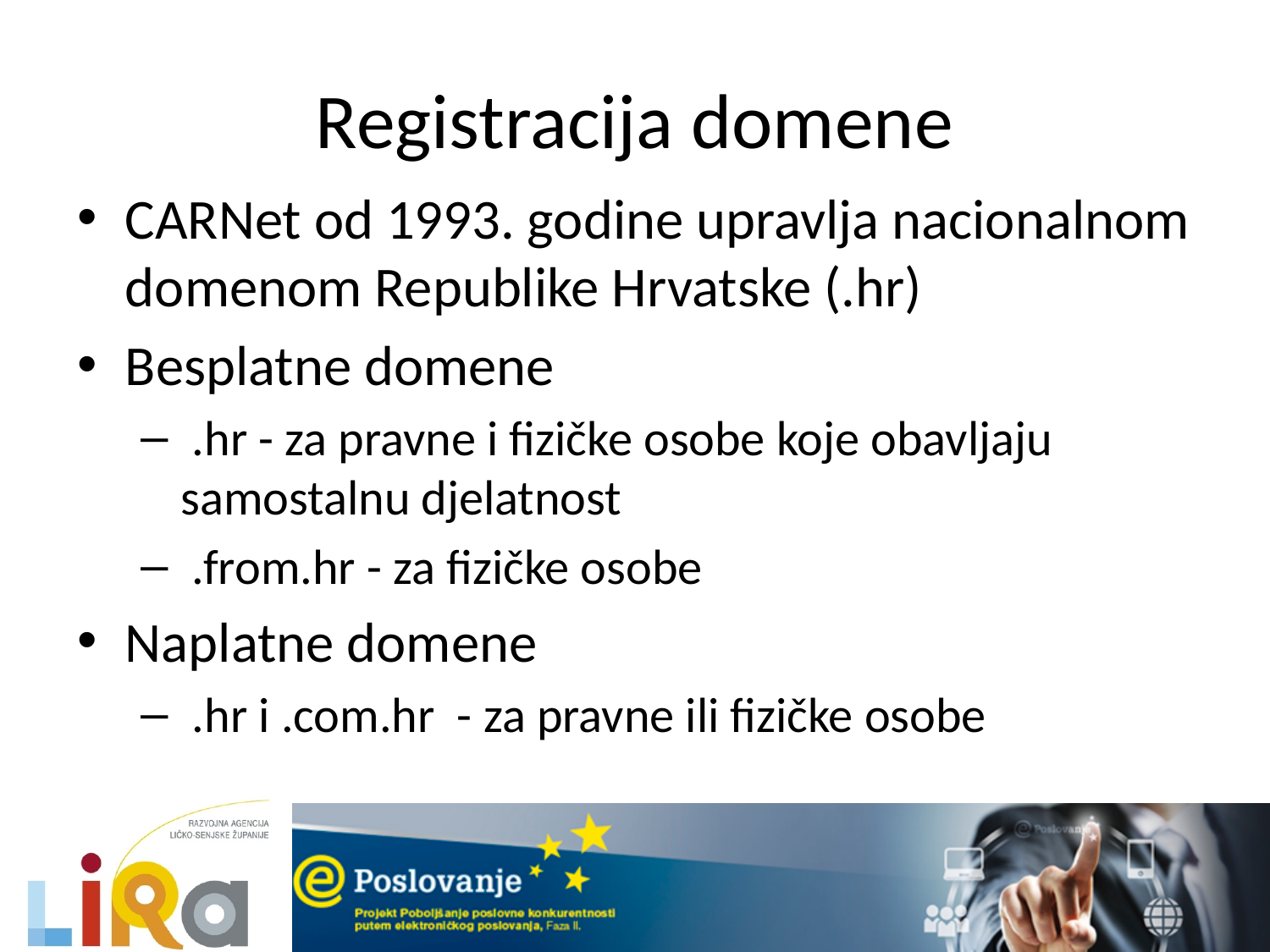

# Registracija domene
CARNet od 1993. godine upravlja nacionalnom domenom Republike Hrvatske (.hr)
Besplatne domene
 .hr - za pravne i fizičke osobe koje obavljaju samostalnu djelatnost
 .from.hr - za fizičke osobe
Naplatne domene
 .hr i .com.hr  - za pravne ili fizičke osobe